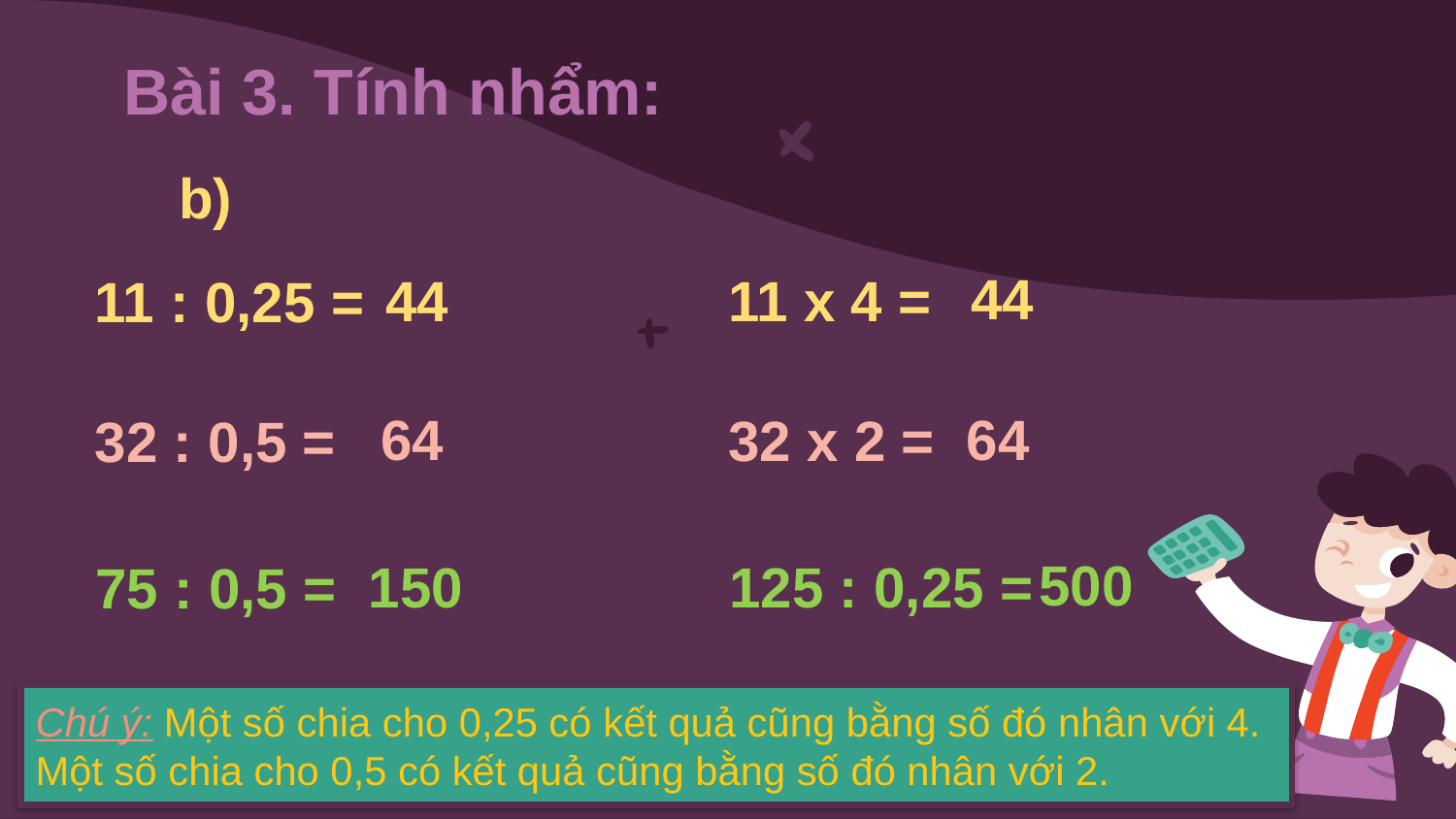

# Bài 3. Tính nhẩm:
b)
44
11 x 4 =
44
11 : 0,25 =
64
64
32 x 2 =
32 : 0,5 =

500
125 : 0,25 =
150
75 : 0,5 =
Chú ý: Một số chia cho 0,25 có kết quả cũng bằng số đó nhân với 4.
Một số chia cho 0,5 có kết quả cũng bằng số đó nhân với 2.